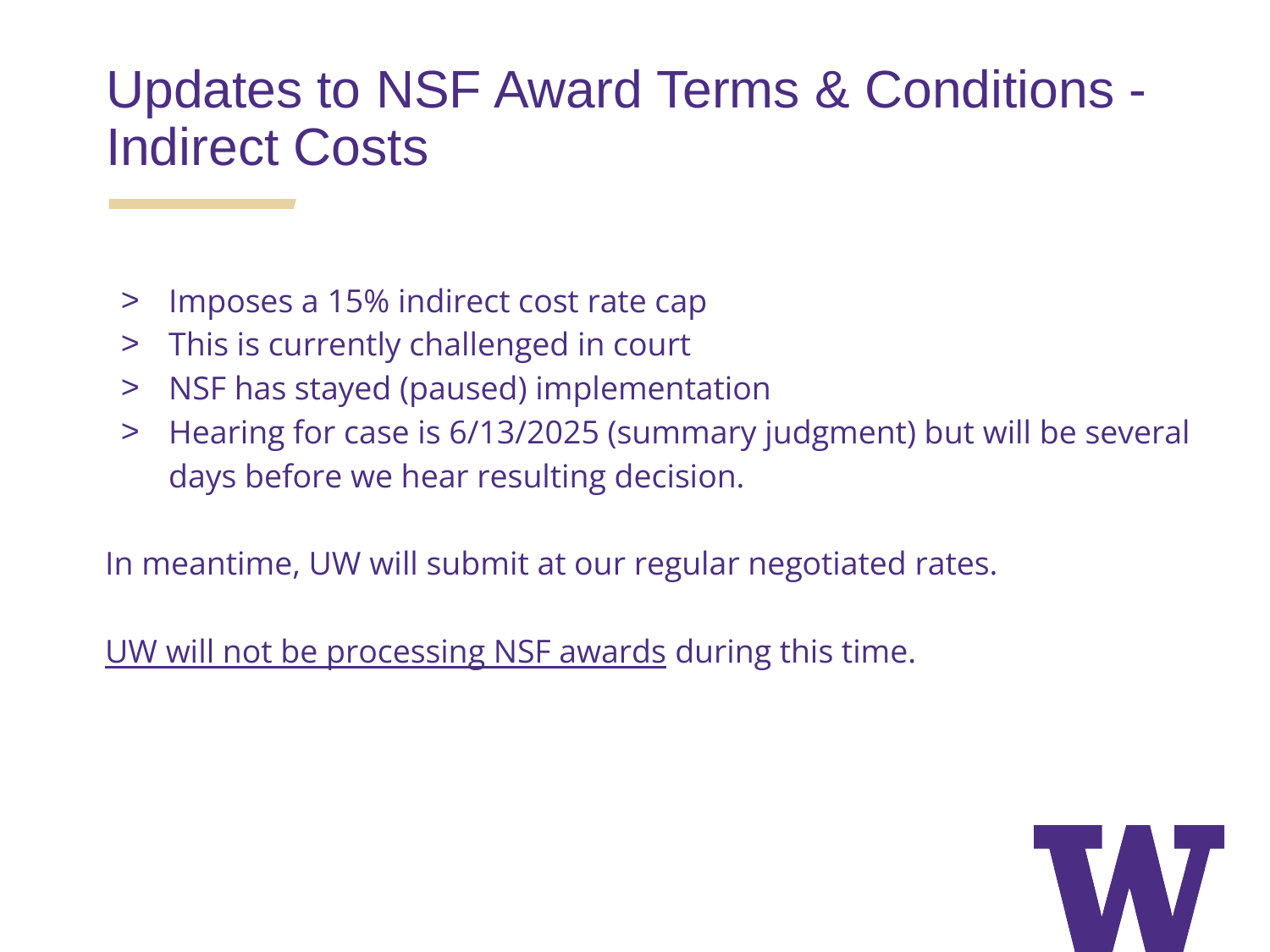

# Updates to NSF Award Terms & Conditions - Indirect Costs

Imposes a 15% indirect cost rate cap
This is currently challenged in court
NSF has stayed (paused) implementation
Hearing for case is 6/13/2025 (summary judgment) but will be several days before we hear resulting decision.

In meantime, UW will submit at our regular negotiated rates.

UW will not be processing NSF awards during this time.